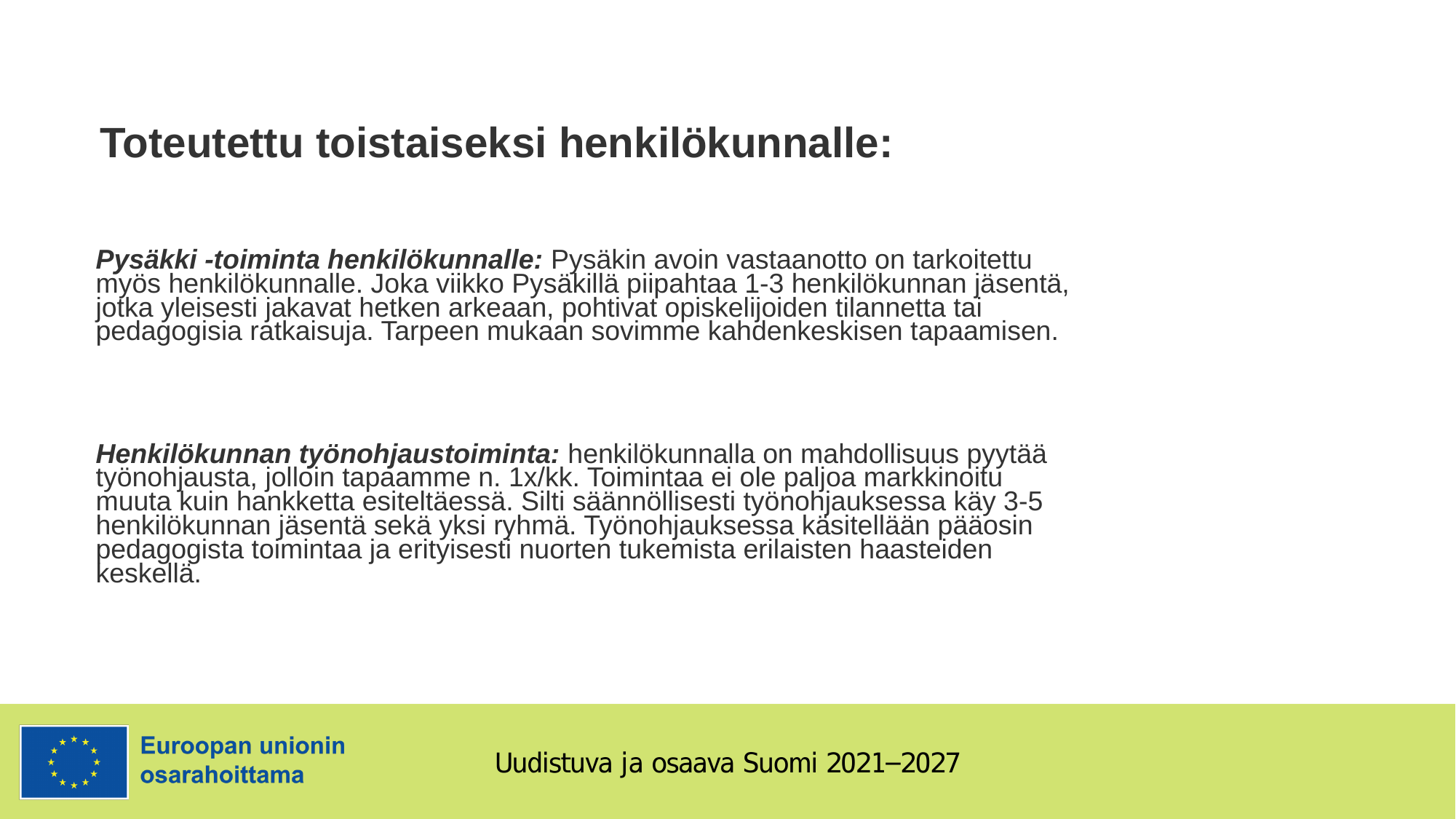

# Toteutettu toistaiseksi henkilökunnalle:

Pysäkki -toiminta henkilökunnalle: Pysäkin avoin vastaanotto on tarkoitettu myös henkilökunnalle. Joka viikko Pysäkillä piipahtaa 1-3 henkilökunnan jäsentä, jotka yleisesti jakavat hetken arkeaan, pohtivat opiskelijoiden tilannetta tai pedagogisia ratkaisuja. Tarpeen mukaan sovimme kahdenkeskisen tapaamisen.

Henkilökunnan työnohjaustoiminta: henkilökunnalla on mahdollisuus pyytää työnohjausta, jolloin tapaamme n. 1x/kk. Toimintaa ei ole paljoa markkinoitu muuta kuin hankketta esiteltäessä. Silti säännöllisesti työnohjauksessa käy 3-5 henkilökunnan jäsentä sekä yksi ryhmä. Työnohjauksessa käsitellään pääosin pedagogista toimintaa ja erityisesti nuorten tukemista erilaisten haasteiden keskellä.